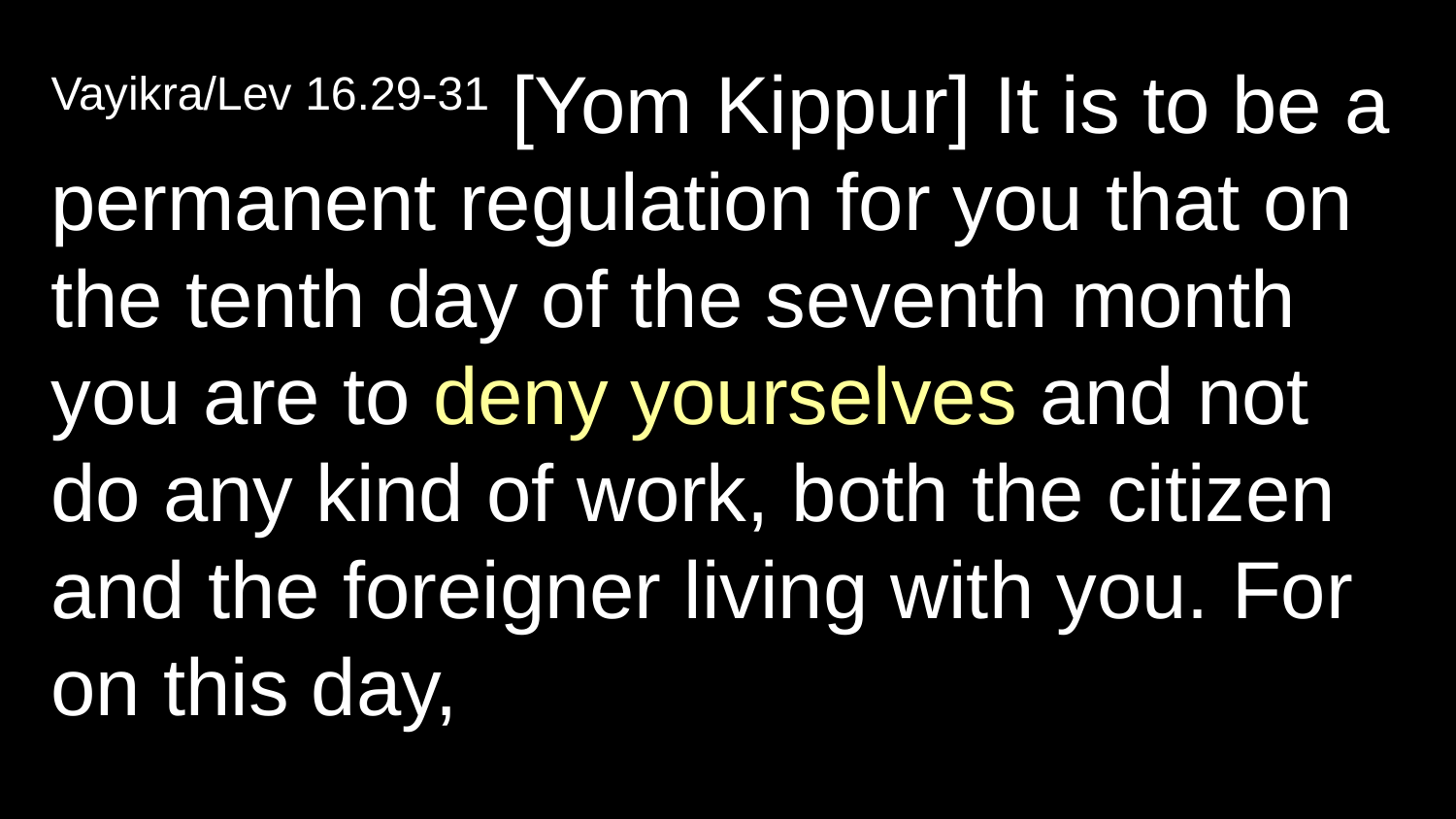

Vayikra/Lev 16.29-31 [Yom Kippur] It is to be a permanent regulation for you that on the tenth day of the seventh month you are to deny yourselves and not do any kind of work, both the citizen and the foreigner living with you. For on this day,